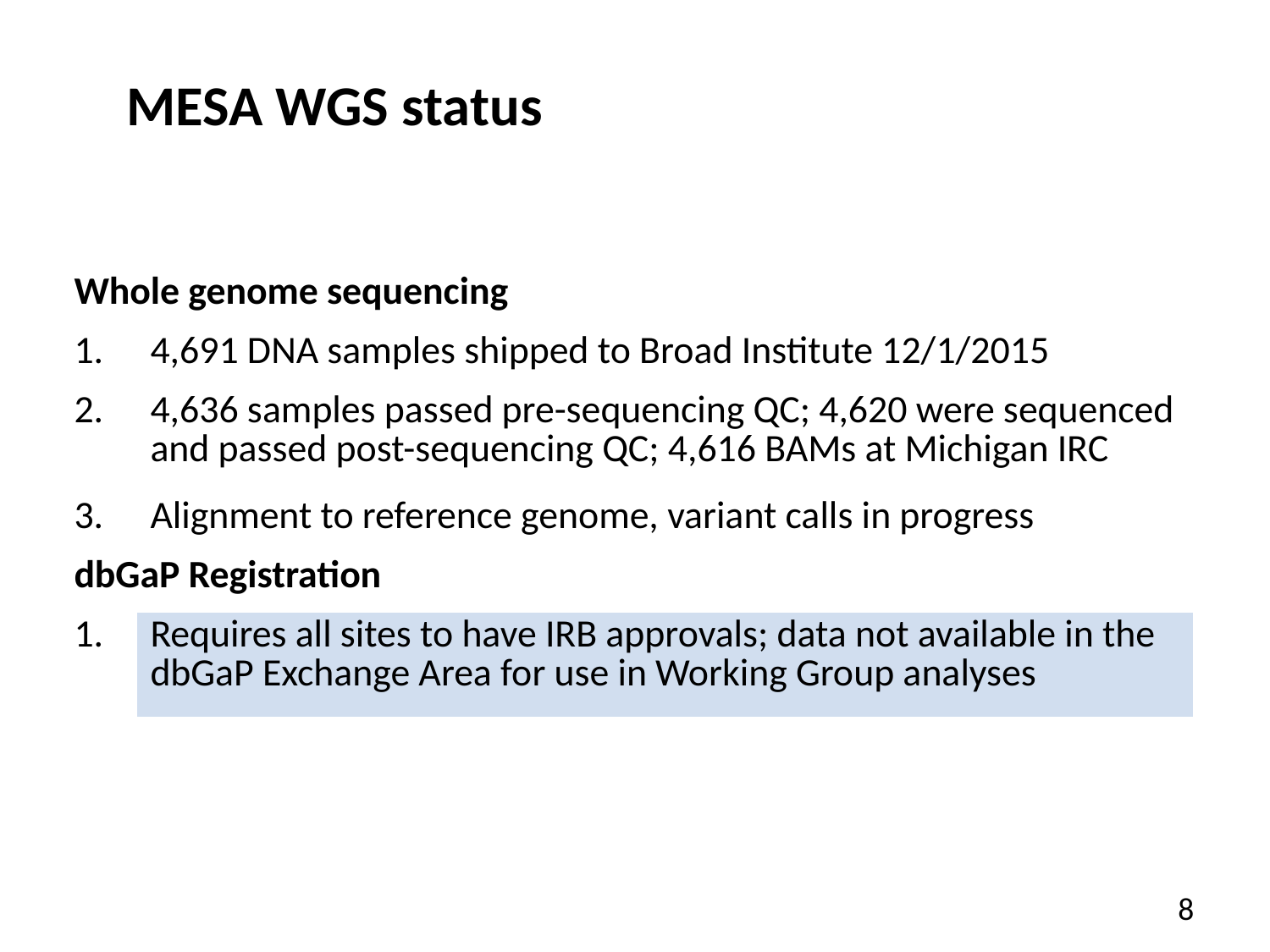

MESA WGS status
| Whole genome sequencing |  |
| --- | --- |
| 1. | 4,691 DNA samples shipped to Broad Institute 12/1/2015 |
| 2. | 4,636 samples passed pre-sequencing QC; 4,620 were sequenced and passed post-sequencing QC; 4,616 BAMs at Michigan IRC |
| 3. | Alignment to reference genome, variant calls in progress |
| dbGaP Registration |  |
| 1. | Requires all sites to have IRB approvals; data not available in the dbGaP Exchange Area for use in Working Group analyses |
8